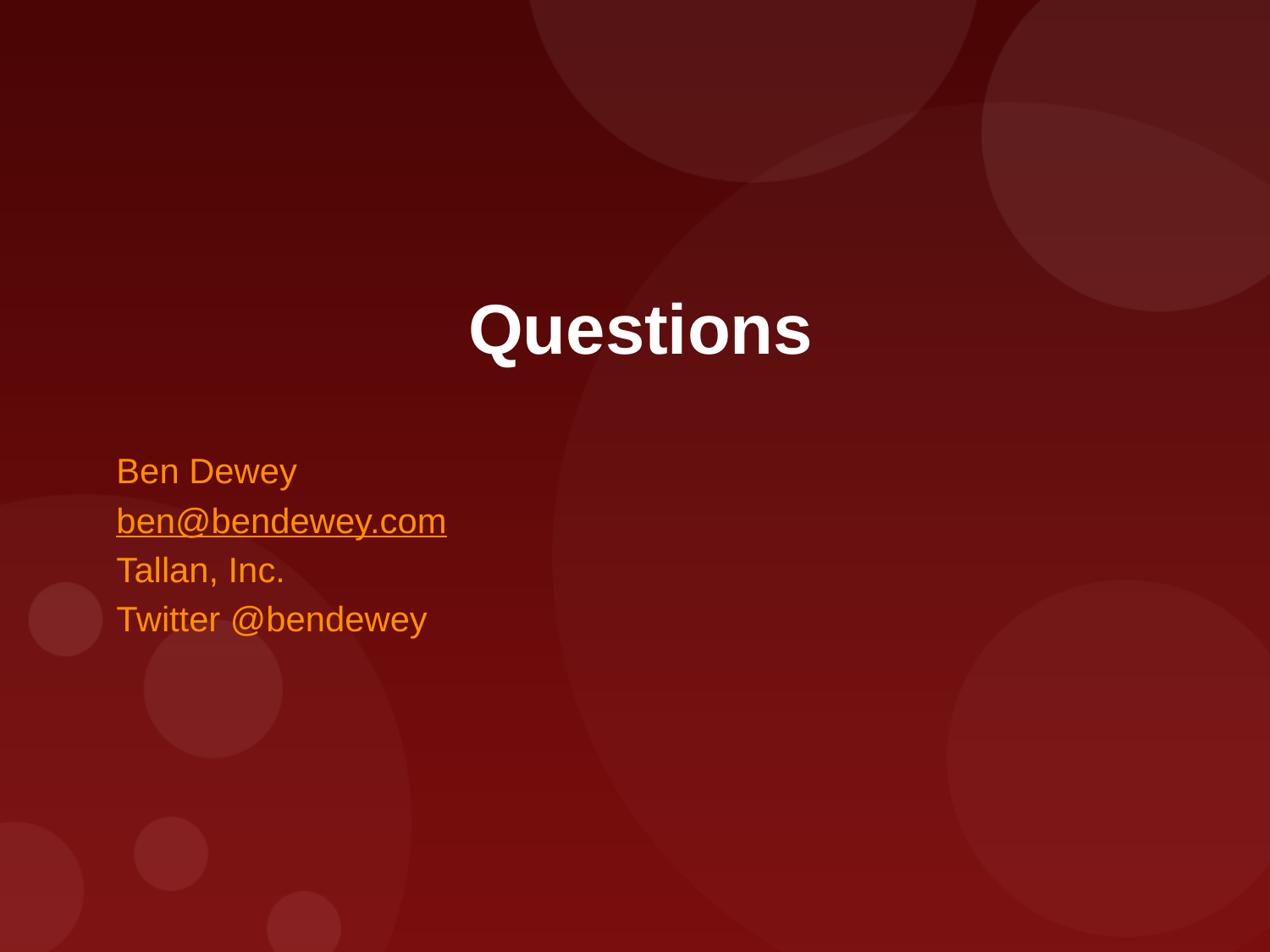

# Questions
Ben Dewey
ben@bendewey.com
Tallan, Inc.
Twitter @bendewey